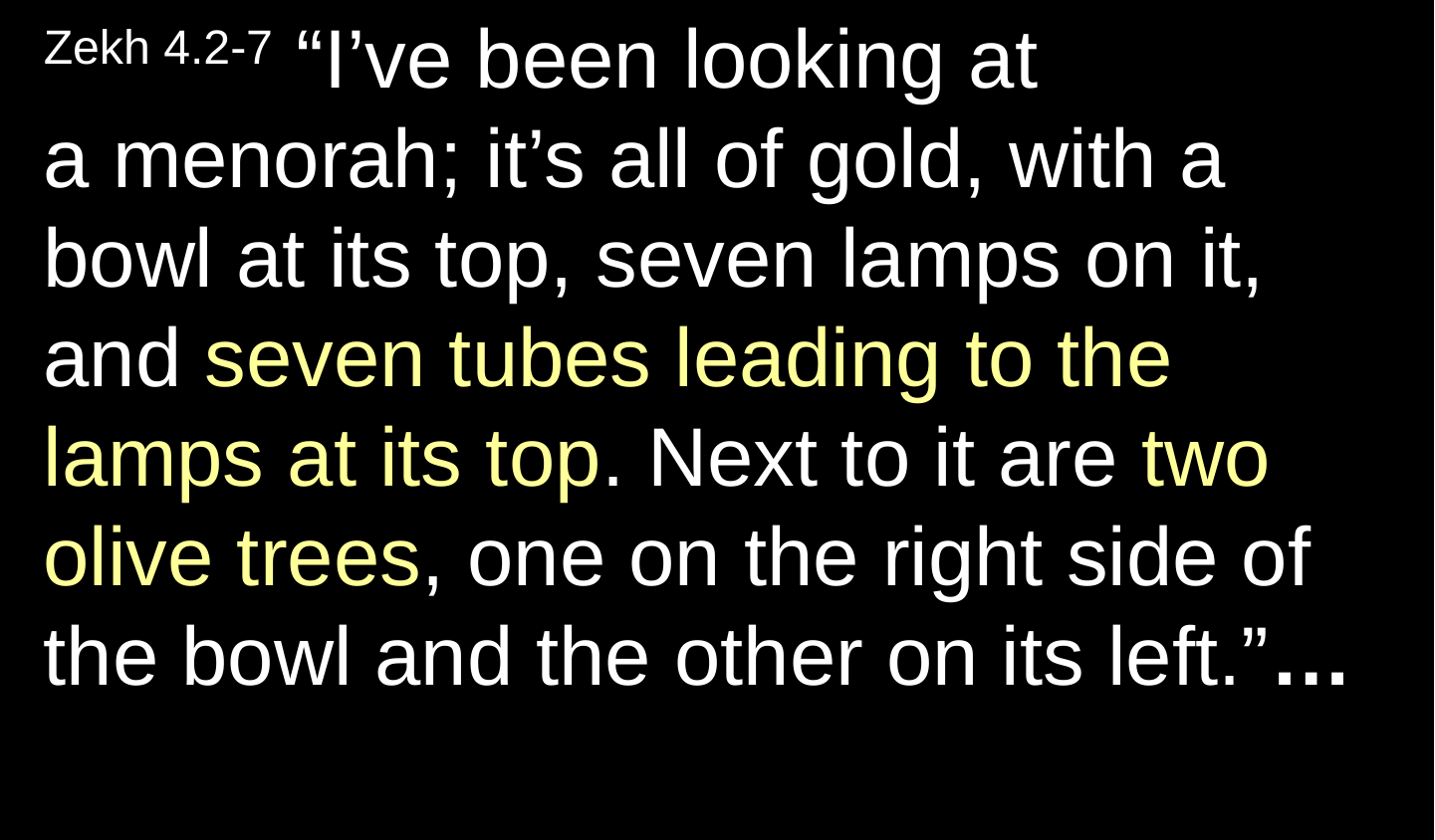

Zekh 4.2-7 “I’ve been looking at a menorah; it’s all of gold, with a bowl at its top, seven lamps on it, and seven tubes leading to the lamps at its top. Next to it are two olive trees, one on the right side of the bowl and the other on its left.”…